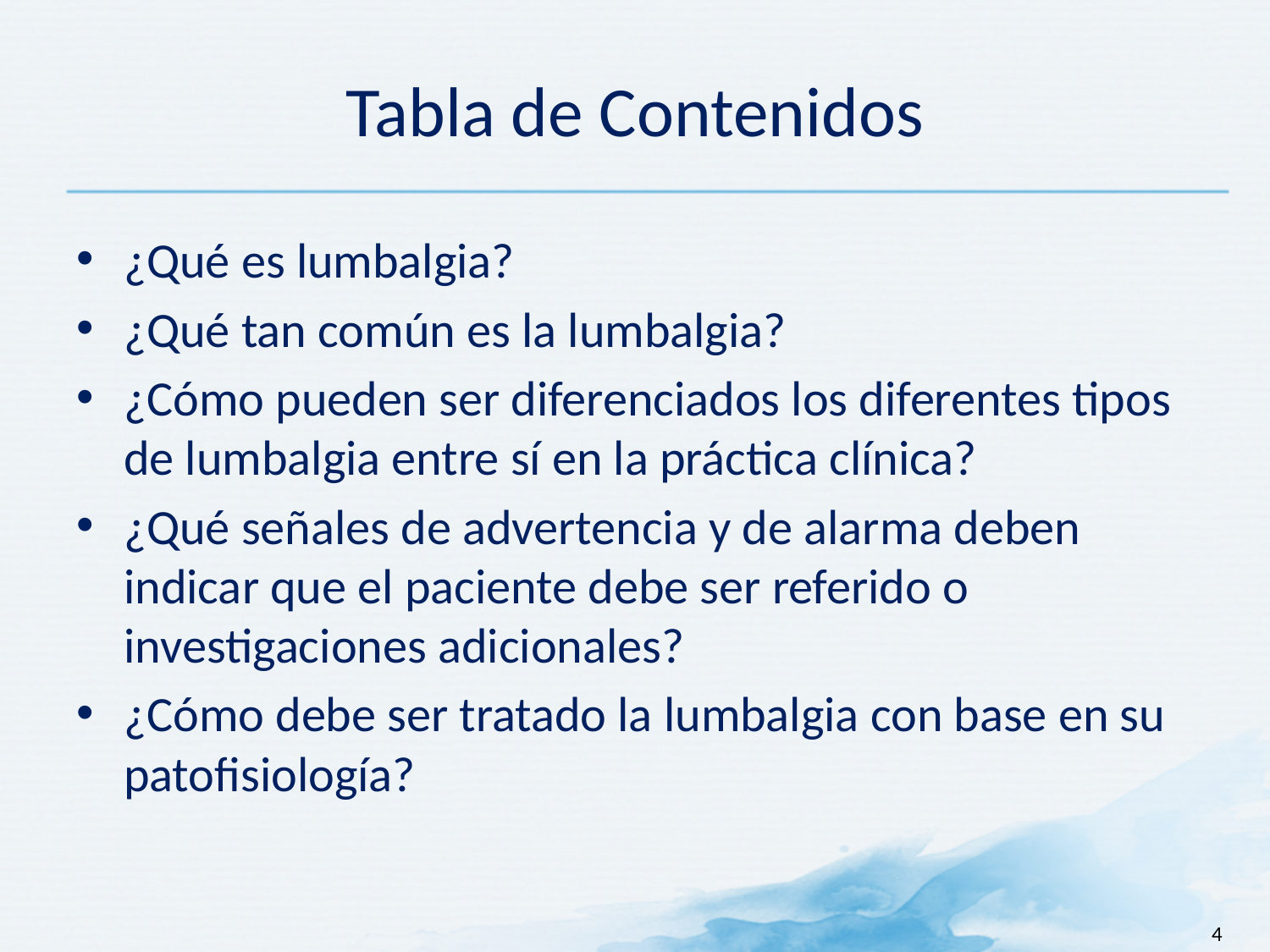

# Tabla de Contenidos
¿Qué es lumbalgia?
¿Qué tan común es la lumbalgia?
¿Cómo pueden ser diferenciados los diferentes tipos de lumbalgia entre sí en la práctica clínica?
¿Qué señales de advertencia y de alarma deben indicar que el paciente debe ser referido o investigaciones adicionales?
¿Cómo debe ser tratado la lumbalgia con base en su patofisiología?

4